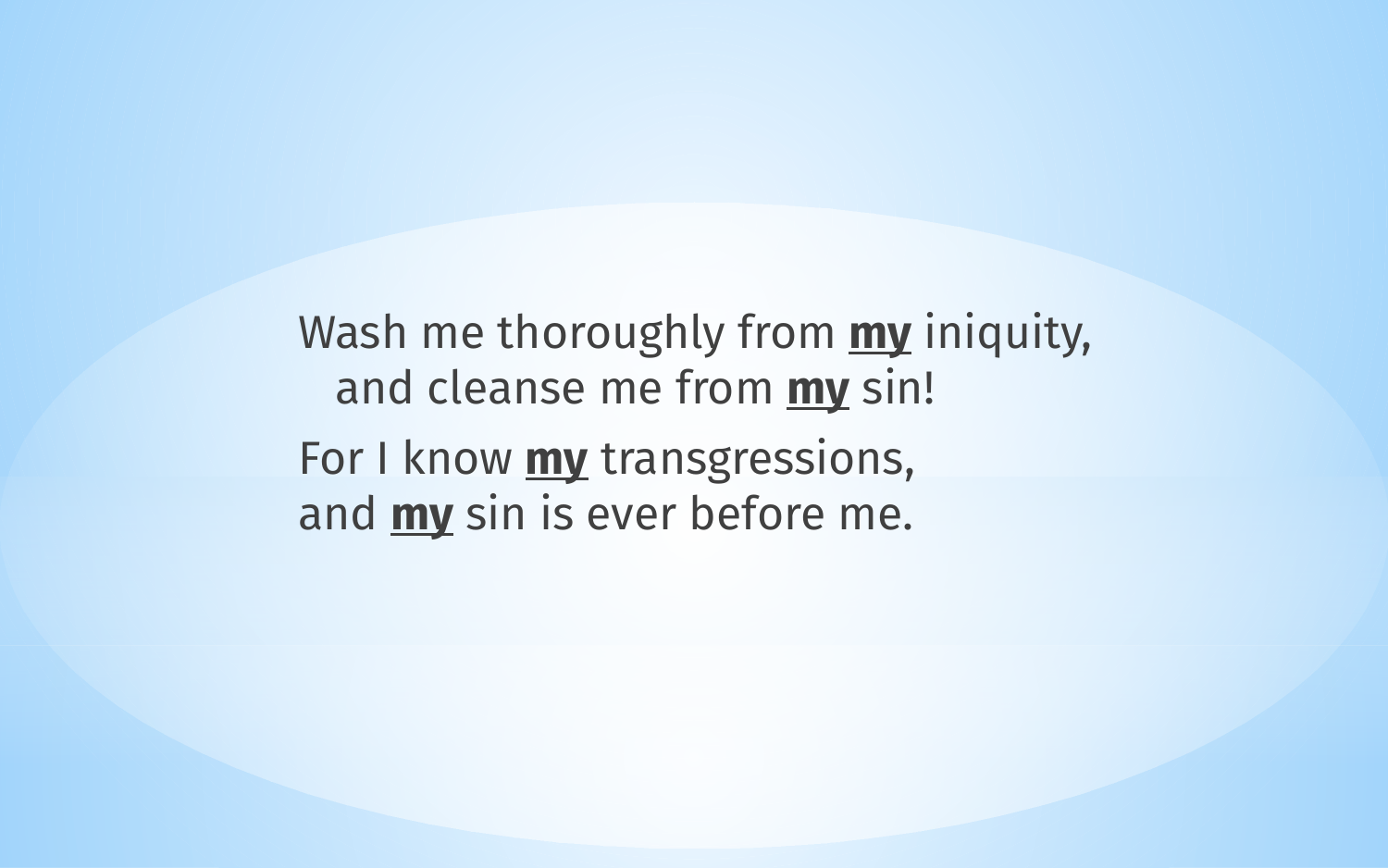

Wash me thoroughly from my iniquity,    and cleanse me from my sin!
For I know my transgressions,               and my sin is ever before me.